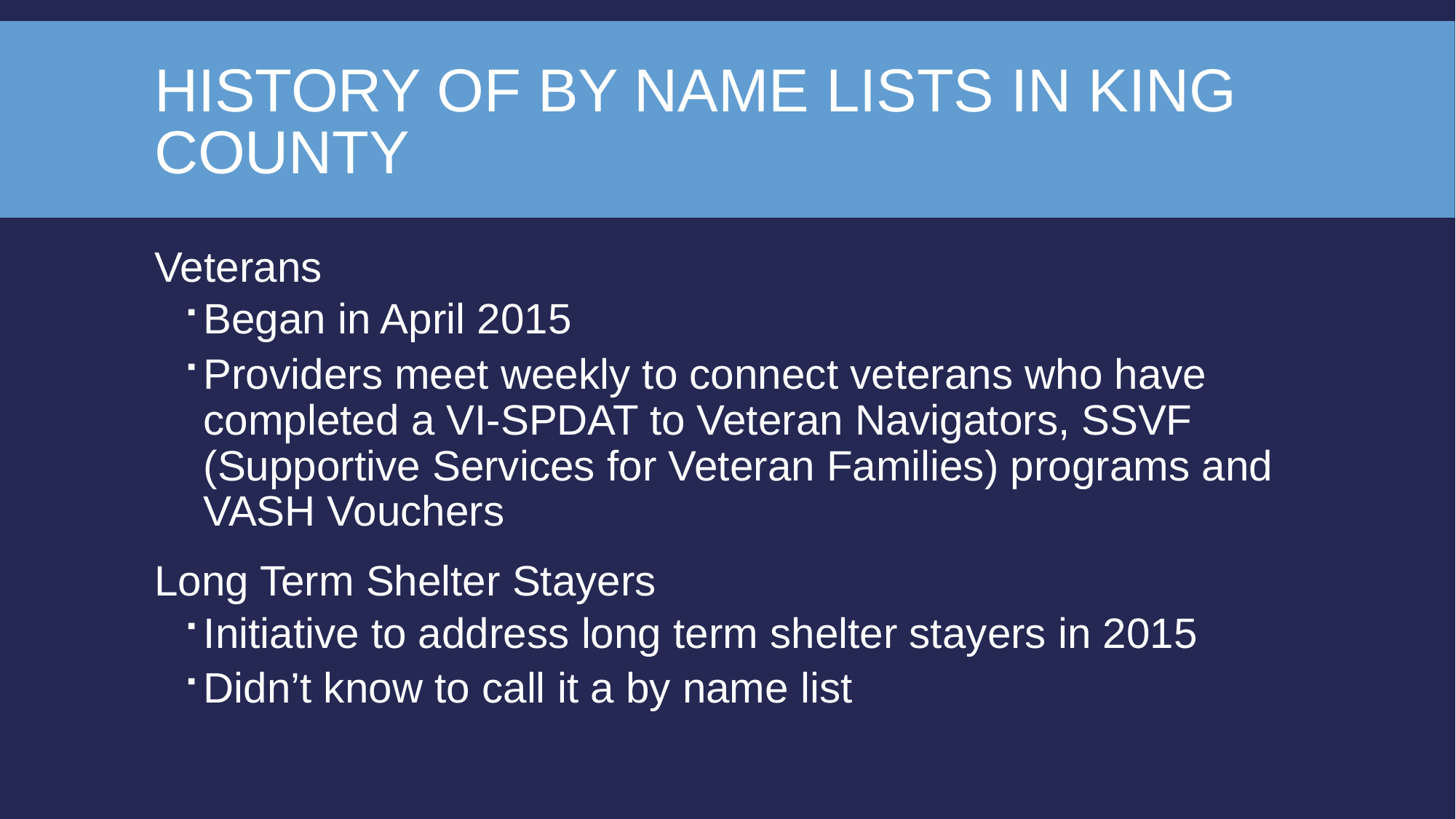

# History of By Name Lists in King County
Veterans
Began in April 2015
Providers meet weekly to connect veterans who have completed a VI-SPDAT to Veteran Navigators, SSVF (Supportive Services for Veteran Families) programs and VASH Vouchers
Long Term Shelter Stayers
Initiative to address long term shelter stayers in 2015
Didn’t know to call it a by name list